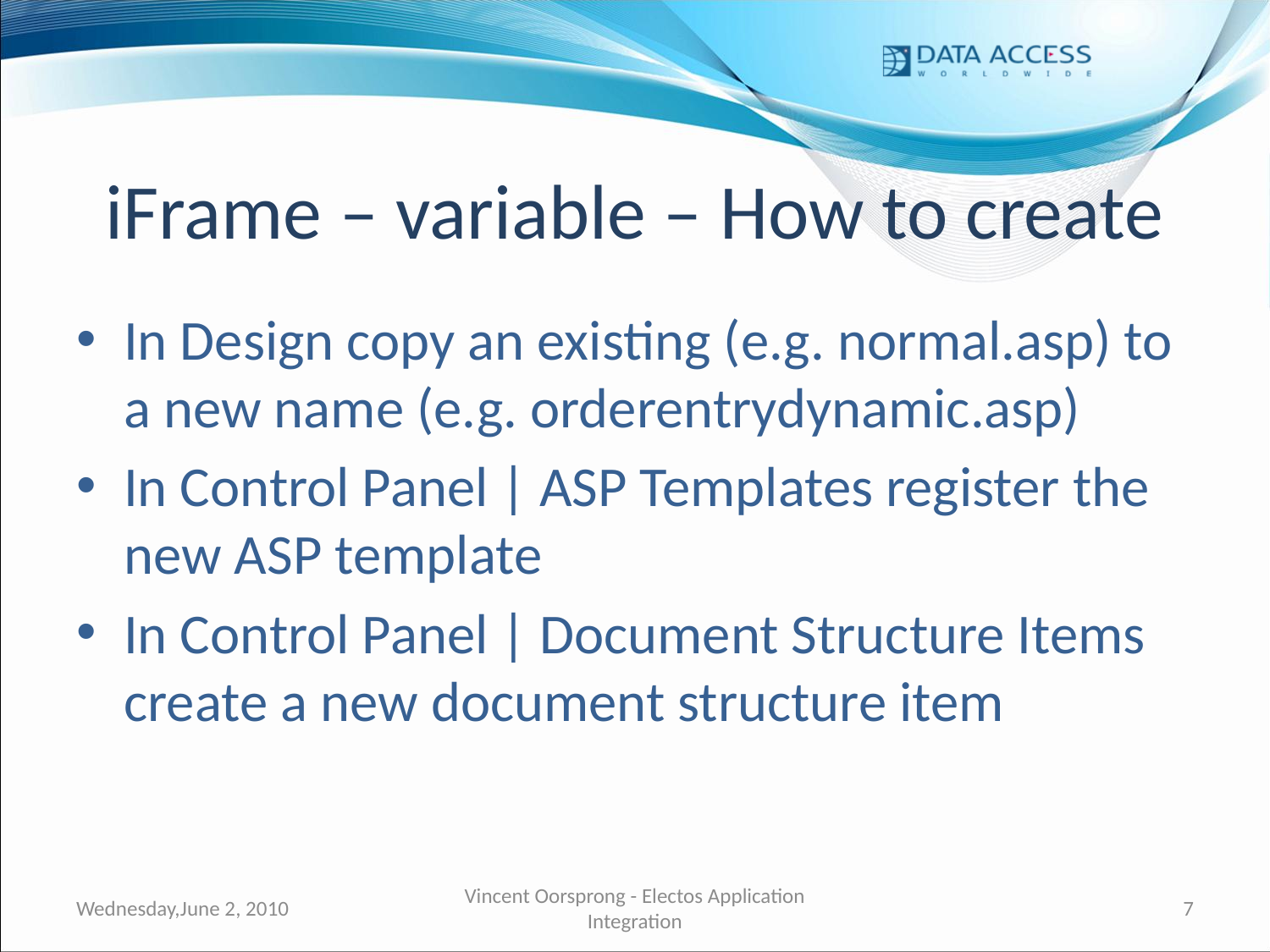

# iFrame – variable – How to create
In Design copy an existing (e.g. normal.asp) to a new name (e.g. orderentrydynamic.asp)
In Control Panel | ASP Templates register the new ASP template
In Control Panel | Document Structure Items create a new document structure item
Wednesday,June 2, 2010
Vincent Oorsprong - Electos Application Integration
7